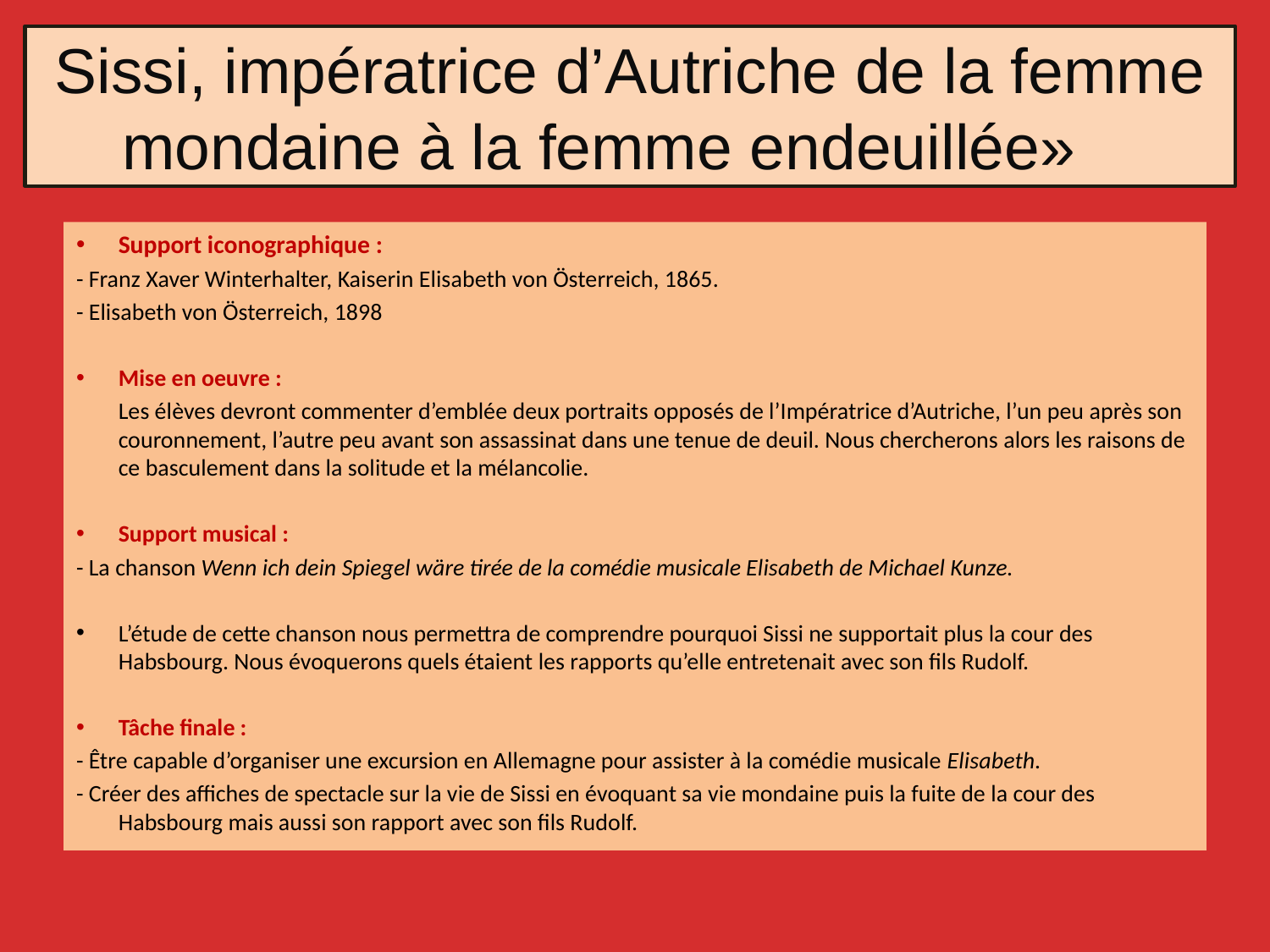

# Sissi, impératrice d’Autriche de la femme mondaine à la femme endeuillée»
Support iconographique :
- Franz Xaver Winterhalter, Kaiserin Elisabeth von Österreich, 1865.
- Elisabeth von Österreich, 1898

Mise en oeuvre :
	Les élèves devront commenter d’emblée deux portraits opposés de l’Impératrice d’Autriche, l’un peu après son couronnement, l’autre peu avant son assassinat dans une tenue de deuil. Nous chercherons alors les raisons de ce basculement dans la solitude et la mélancolie.

Support musical :
- La chanson Wenn ich dein Spiegel wäre tirée de la comédie musicale Elisabeth de Michael Kunze.

L’étude de cette chanson nous permettra de comprendre pourquoi Sissi ne supportait plus la cour des Habsbourg. Nous évoquerons quels étaient les rapports qu’elle entretenait avec son fils Rudolf.

Tâche finale :
- Être capable d’organiser une excursion en Allemagne pour assister à la comédie musicale Elisabeth.
- Créer des affiches de spectacle sur la vie de Sissi en évoquant sa vie mondaine puis la fuite de la cour des Habsbourg mais aussi son rapport avec son fils Rudolf.